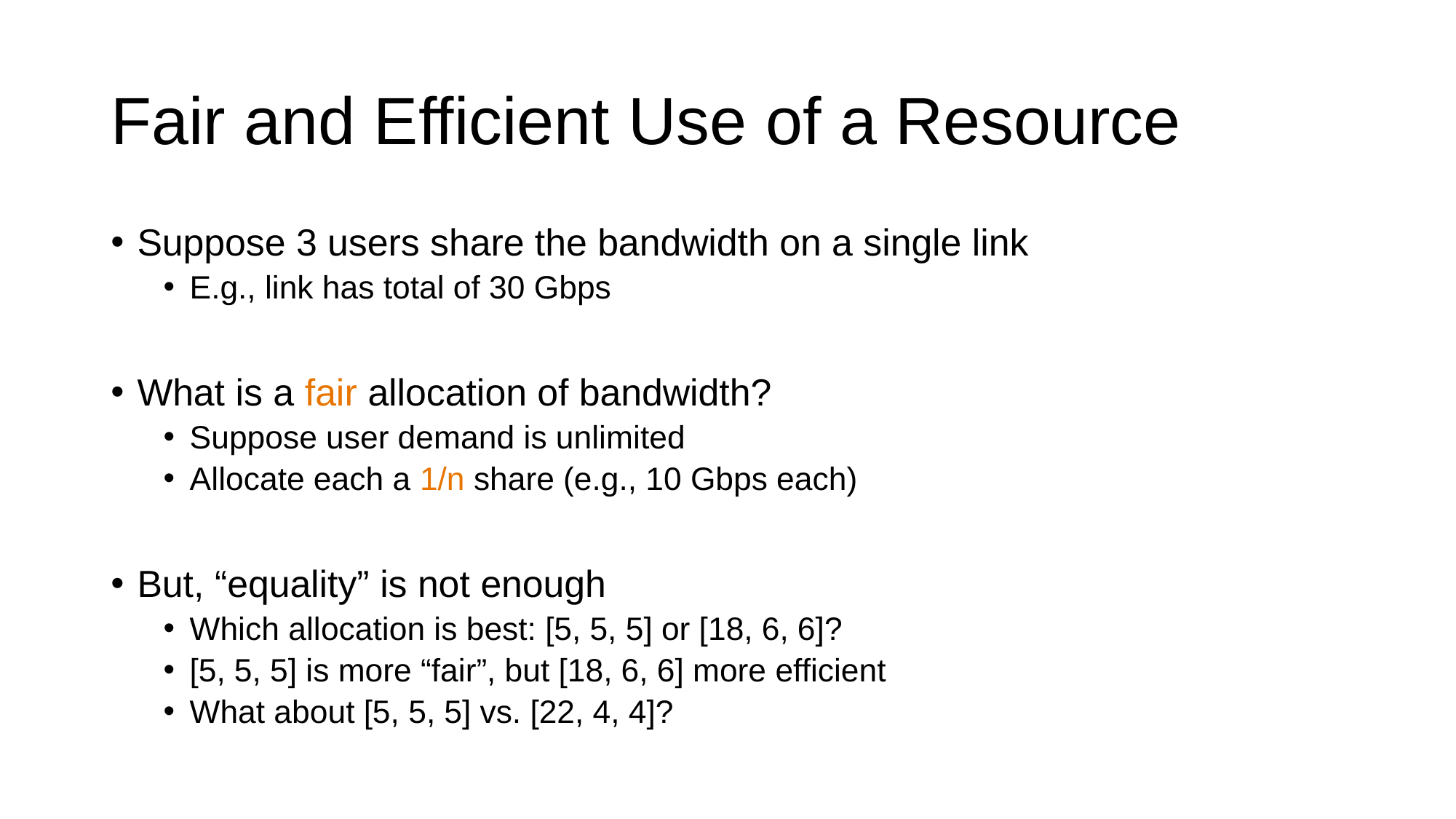

# Fair and Efficient Use of a Resource
Suppose 3 users share the bandwidth on a single link
E.g., link has total of 30 Gbps

What is a fair allocation of bandwidth?
Suppose user demand is unlimited
Allocate each a 1/n share (e.g., 10 Gbps each)

But, “equality” is not enough
Which allocation is best: [5, 5, 5] or [18, 6, 6]?
[5, 5, 5] is more “fair”, but [18, 6, 6] more efficient
What about [5, 5, 5] vs. [22, 4, 4]?